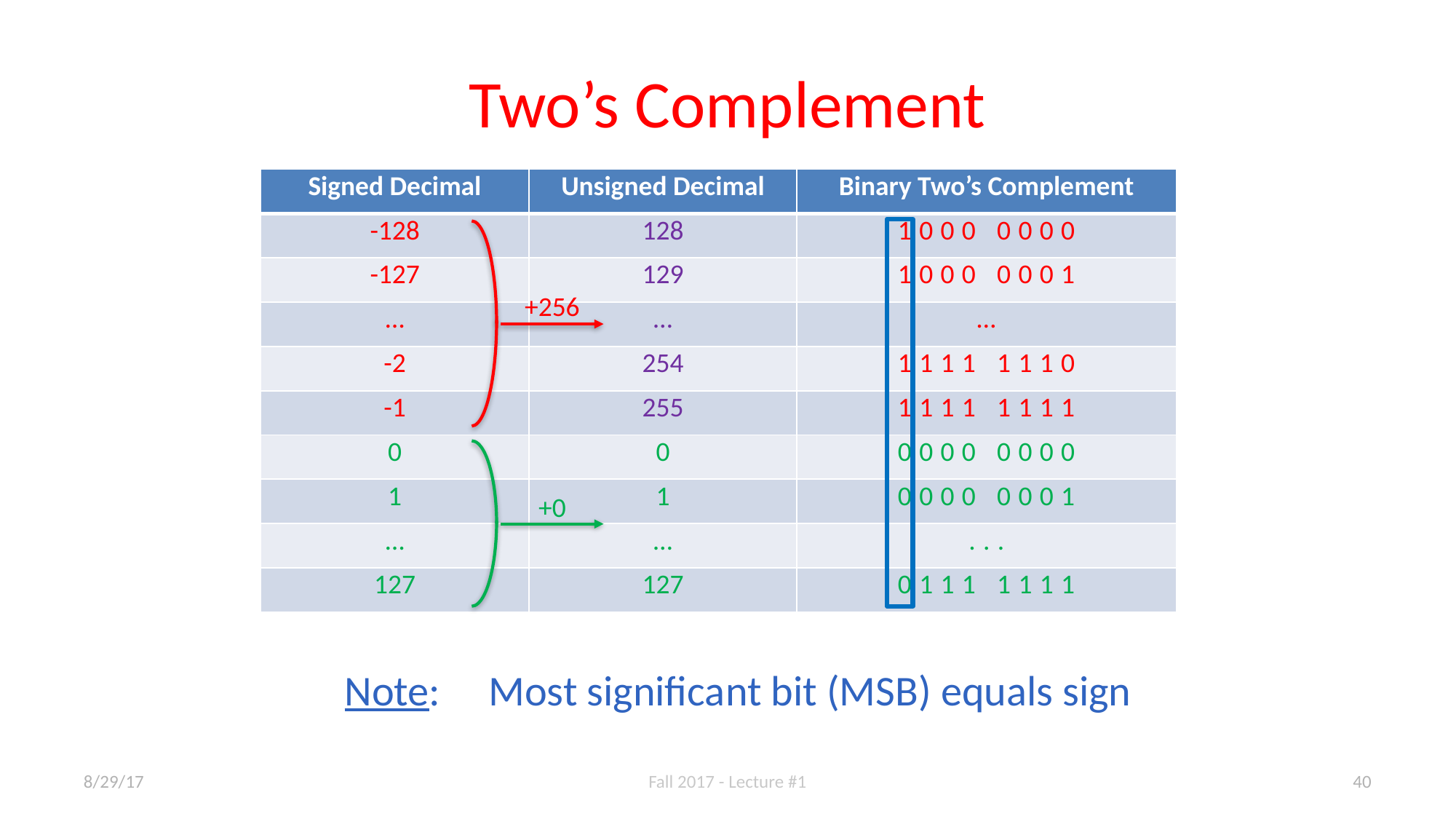

# Two’s Complement
| Signed Decimal | Unsigned Decimal | Binary Two’s Complement |
| --- | --- | --- |
| -128 | 128 | 1000 0000 |
| -127 | 129 | 1000 0001 |
| … | … | … |
| -2 | 254 | 1111 1110 |
| -1 | 255 | 1111 1111 |
| 0 | 0 | 0000 0000 |
| 1 | 1 | 0000 0001 |
| … | … | ... |
| 127 | 127 | 0111 1111 |

+256

+0
Note:     Most significant bit (MSB) equals sign
8/29/17
Fall 2017 - Lecture #1
40